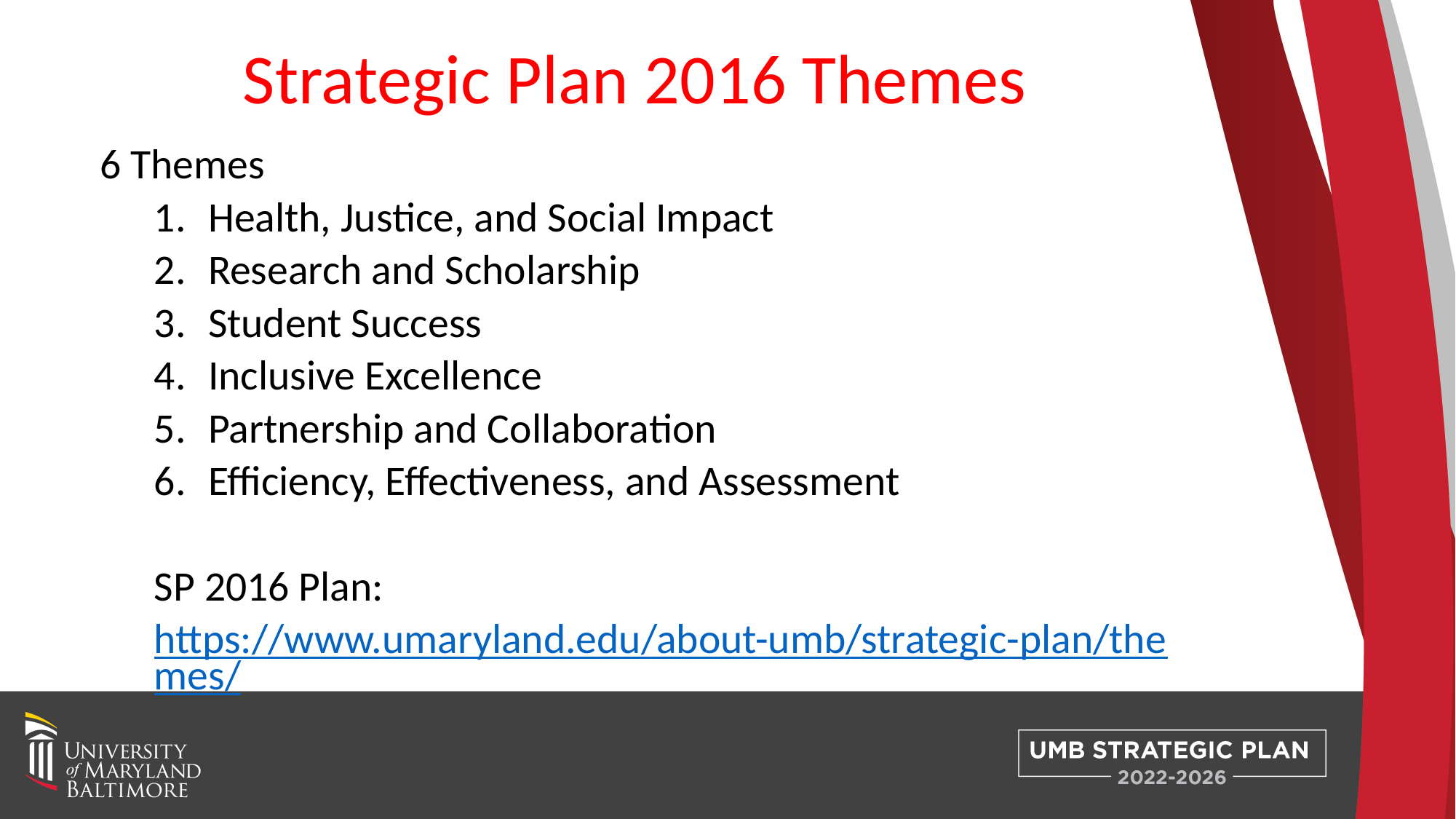

# Strategic Plan 2016 Themes
6 Themes
Health, Justice, and Social Impact
Research and Scholarship
Student Success
Inclusive Excellence
Partnership and Collaboration
Efficiency, Effectiveness, and Assessment

SP 2016 Plan:
https://www.umaryland.edu/about-umb/strategic-plan/themes/